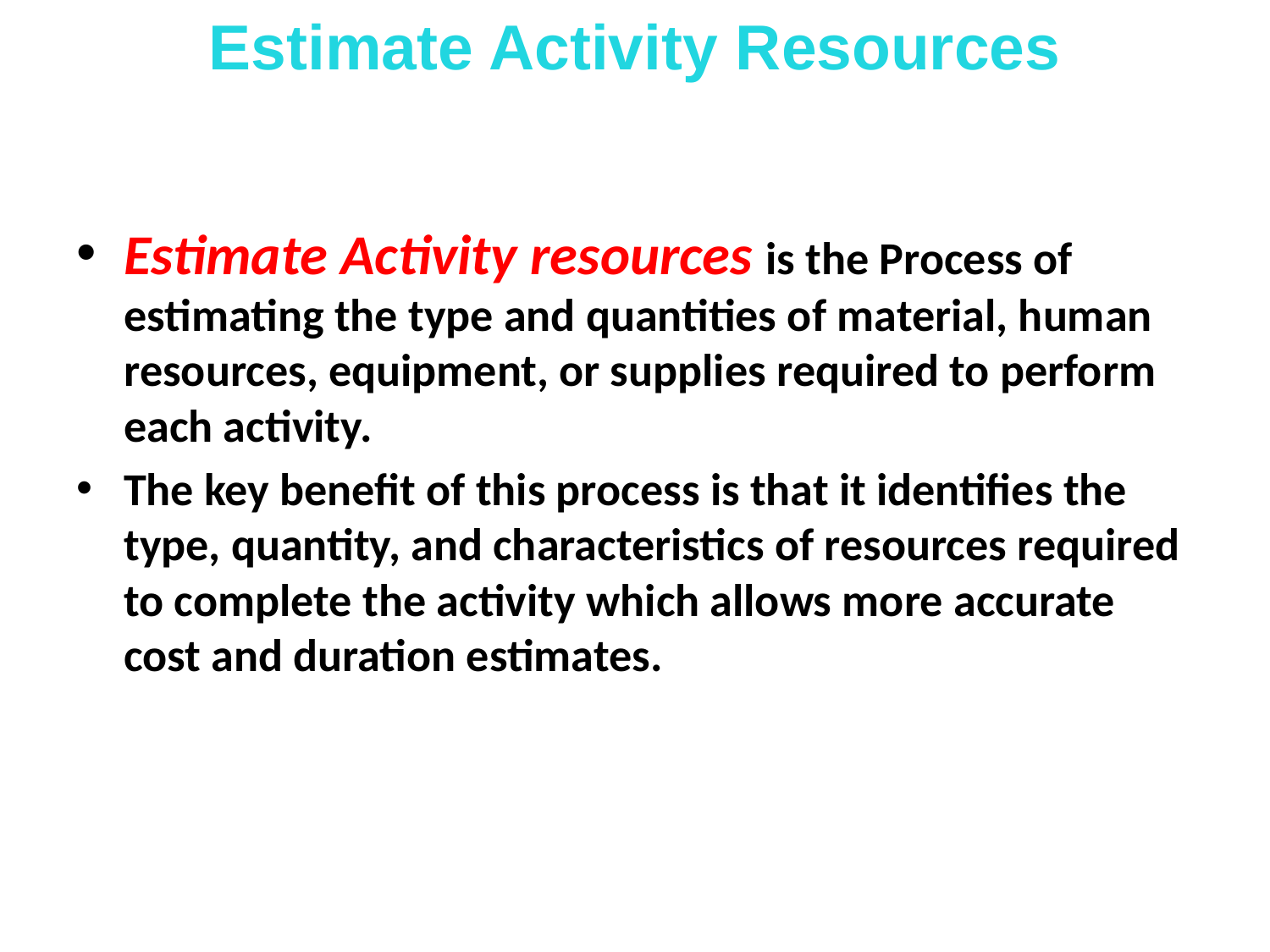

Estimate Activity Resources
Estimate Activity resources is the Process of estimating the type and quantities of material, human resources, equipment, or supplies required to perform each activity.
The key benefit of this process is that it identifies the type, quantity, and characteristics of resources required to complete the activity which allows more accurate cost and duration estimates.